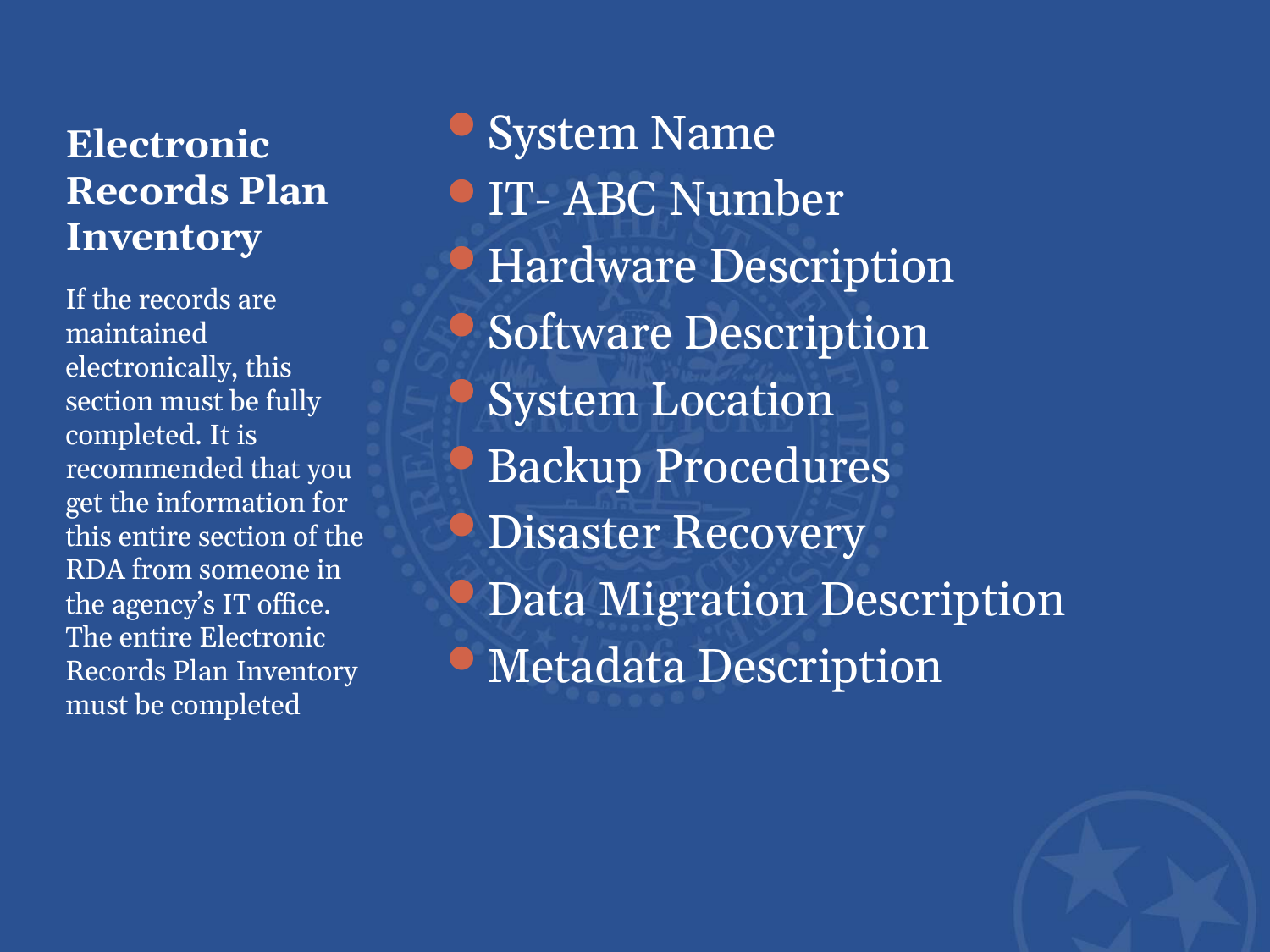

System Name
IT- ABC Number
Hardware Description
Software Description
System Location
Backup Procedures
Disaster Recovery
Data Migration Description
Metadata Description
# Electronic Records Plan Inventory
If the records are maintained electronically, this section must be fully completed. It is recommended that you get the information for this entire section of the RDA from someone in the agency’s IT office. The entire Electronic Records Plan Inventory must be completed